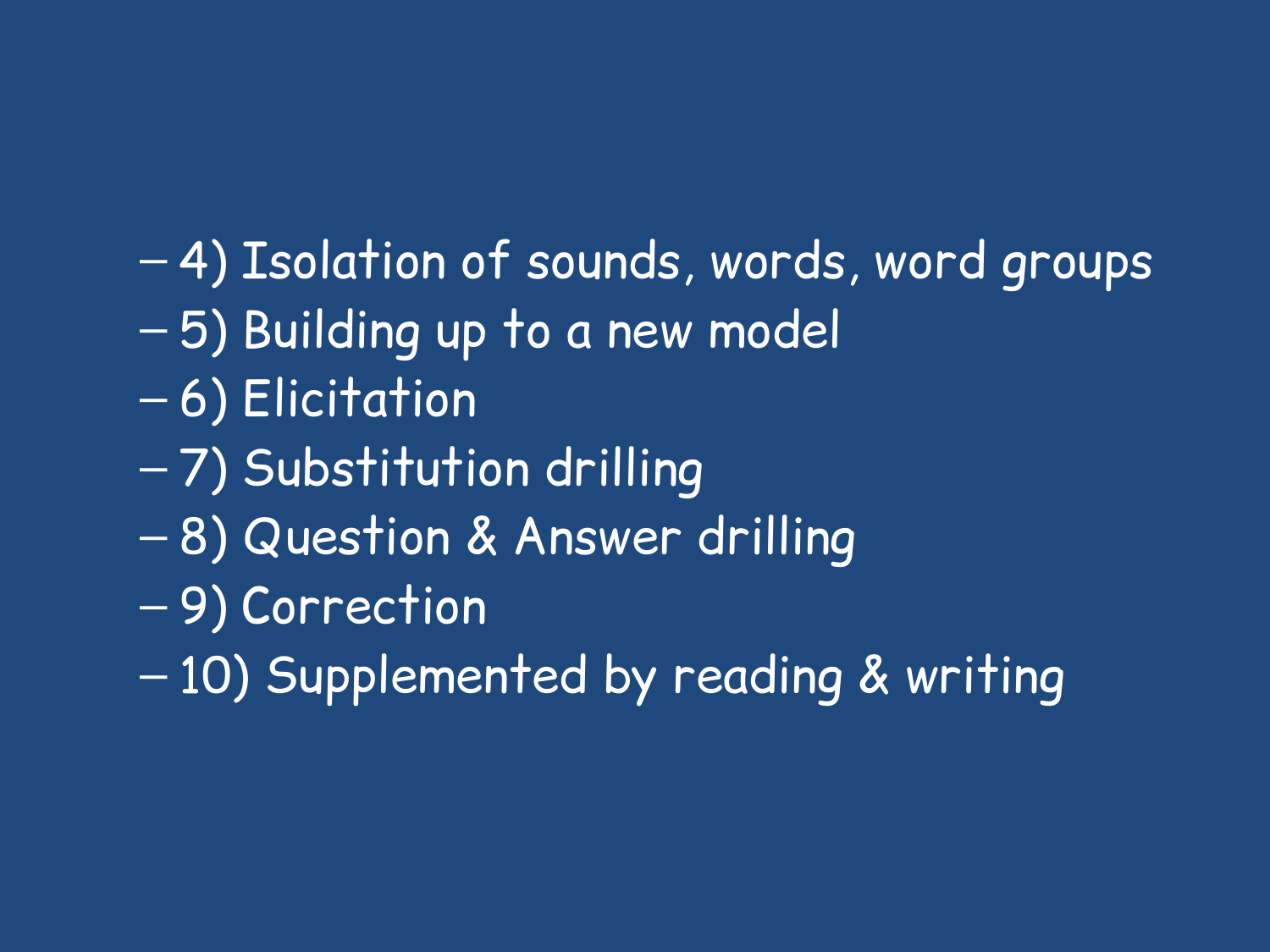

#
4) Isolation of sounds, words, word groups
5) Building up to a new model
6) Elicitation
7) Substitution drilling
8) Question & Answer drilling
9) Correction
10) Supplemented by reading & writing